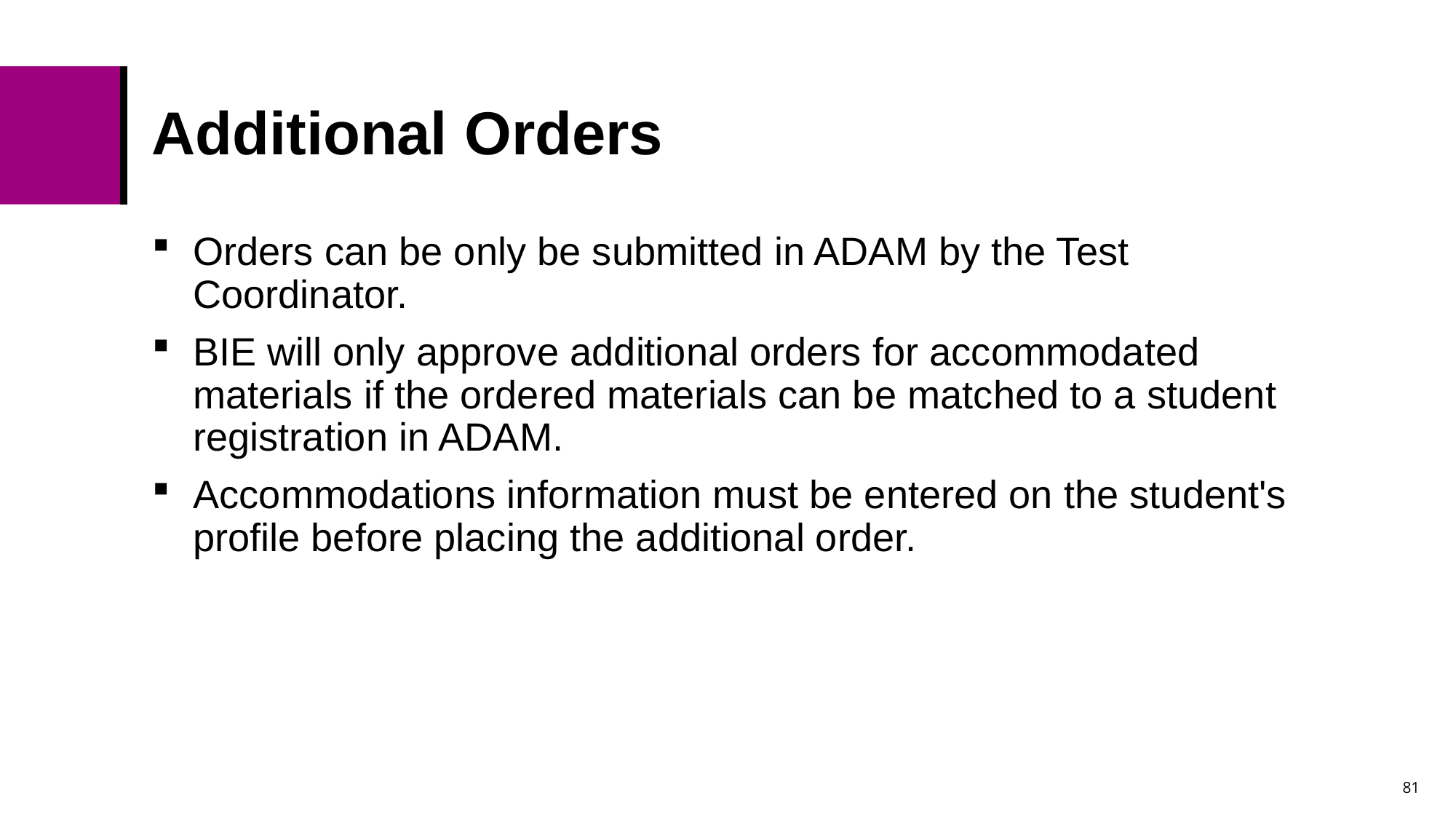

# Additional Orders
Orders can be only be submitted in ADAM by the Test Coordinator.
BIE will only approve additional orders for accommodated materials if the ordered materials can be matched to a student registration in ADAM.
Accommodations information must be entered on the student's profile before placing the additional order.
81